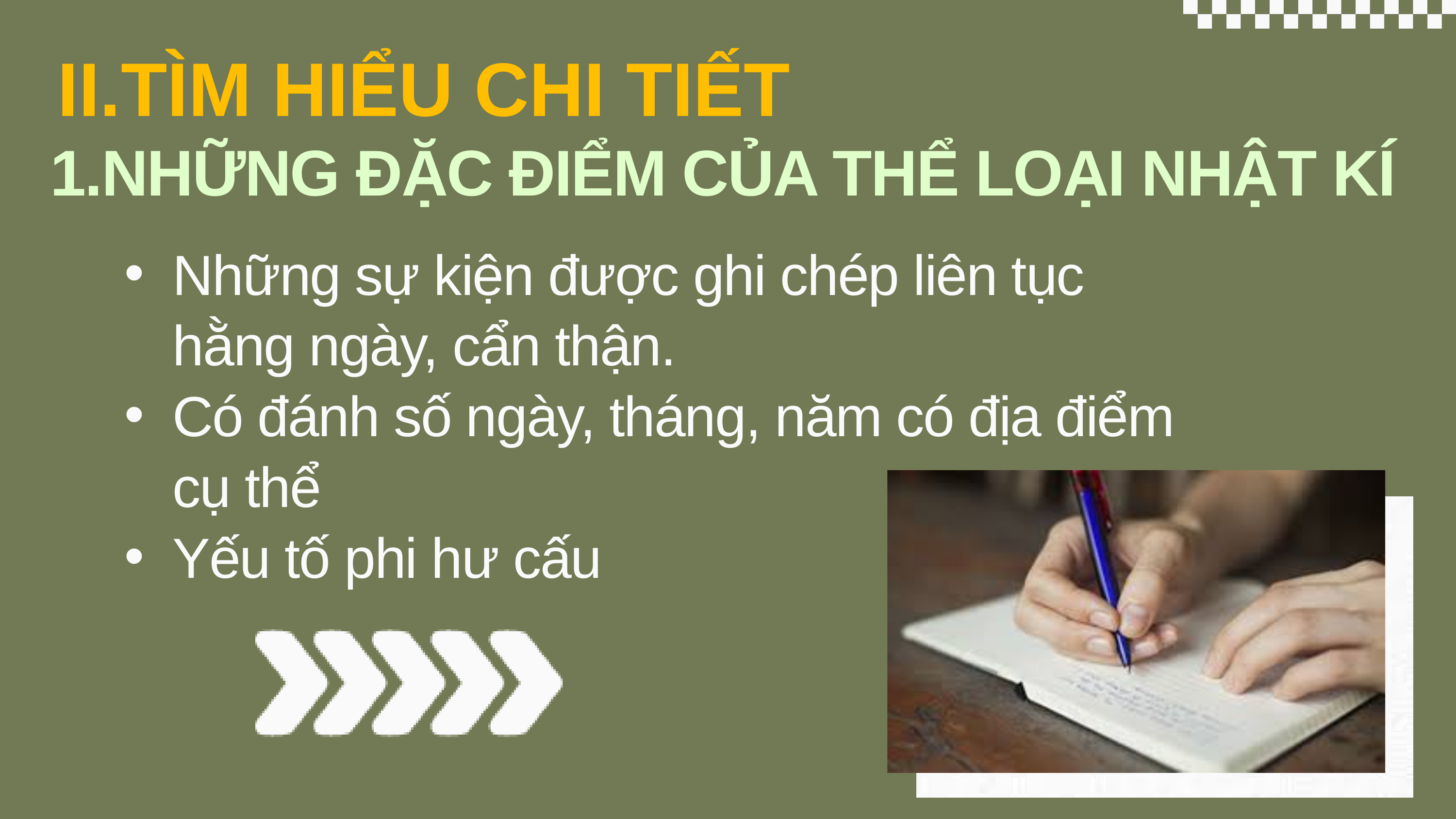

II.TÌM HIỂU CHI TIẾT
1.NHỮNG ĐẶC ĐIỂM CỦA THỂ LOẠI NHẬT KÍ
Lorem ipsum dolor sit amet, consectetur adipiscing elit. Maecenas massa tortor, malesuada vel interdum nec, aifringilla quis turpis. Morbi sodales massa et augue tincidunt, quis rutrum dui aliquet. Duis vitae laoreet magna. Nulla eleifend eu erat vel rhoncus.
Những sự kiện được ghi chép liên tục hằng ngày, cẩn thận.
Có đánh số ngày, tháng, năm có địa điểm cụ thể
Yếu tố phi hư cấu